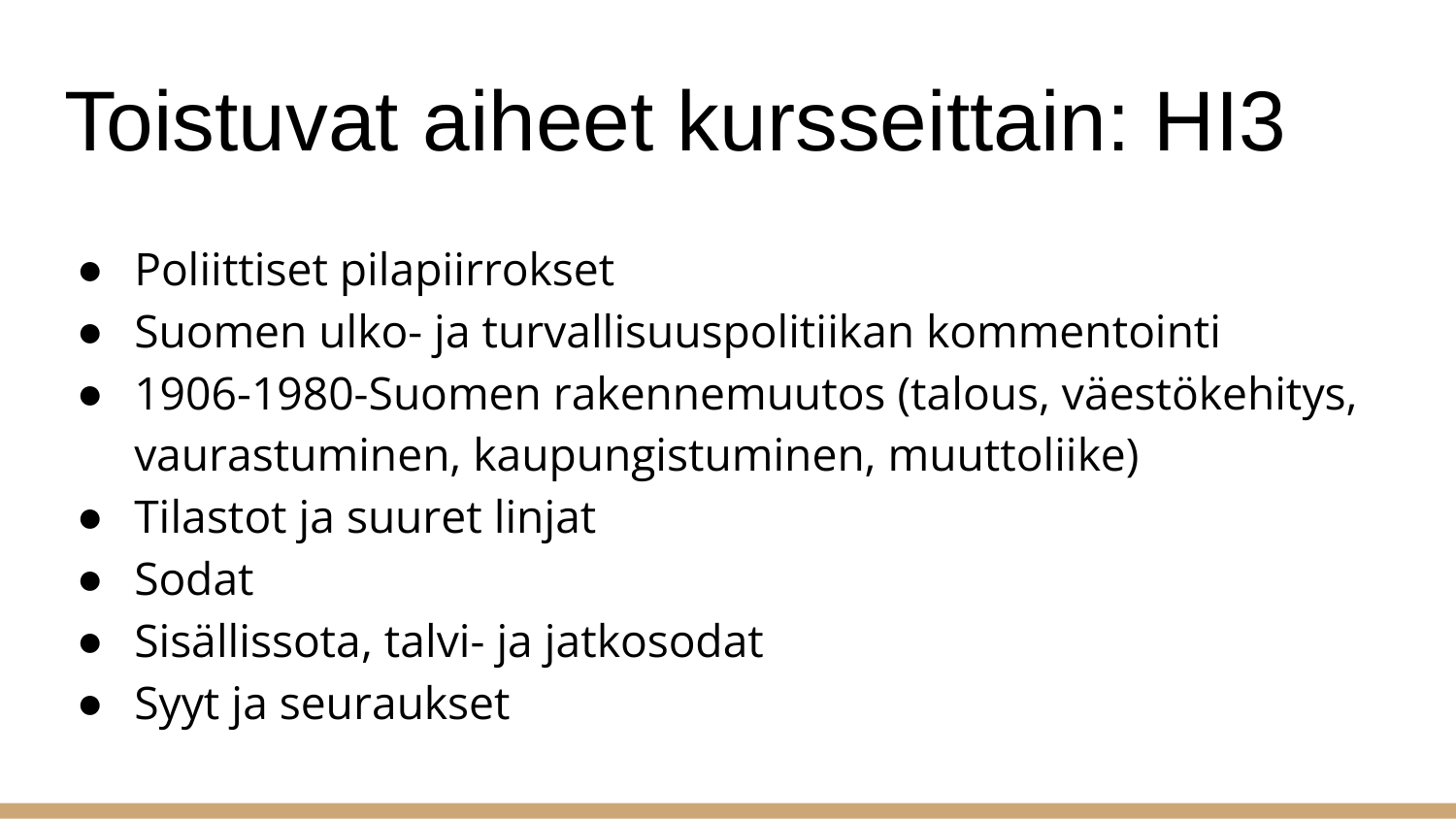

# Toistuvat aiheet kursseittain: HI3
Poliittiset pilapiirrokset
Suomen ulko- ja turvallisuuspolitiikan kommentointi
1906-1980-Suomen rakennemuutos (talous, väestökehitys, vaurastuminen, kaupungistuminen, muuttoliike)
Tilastot ja suuret linjat
Sodat
Sisällissota, talvi- ja jatkosodat
Syyt ja seuraukset